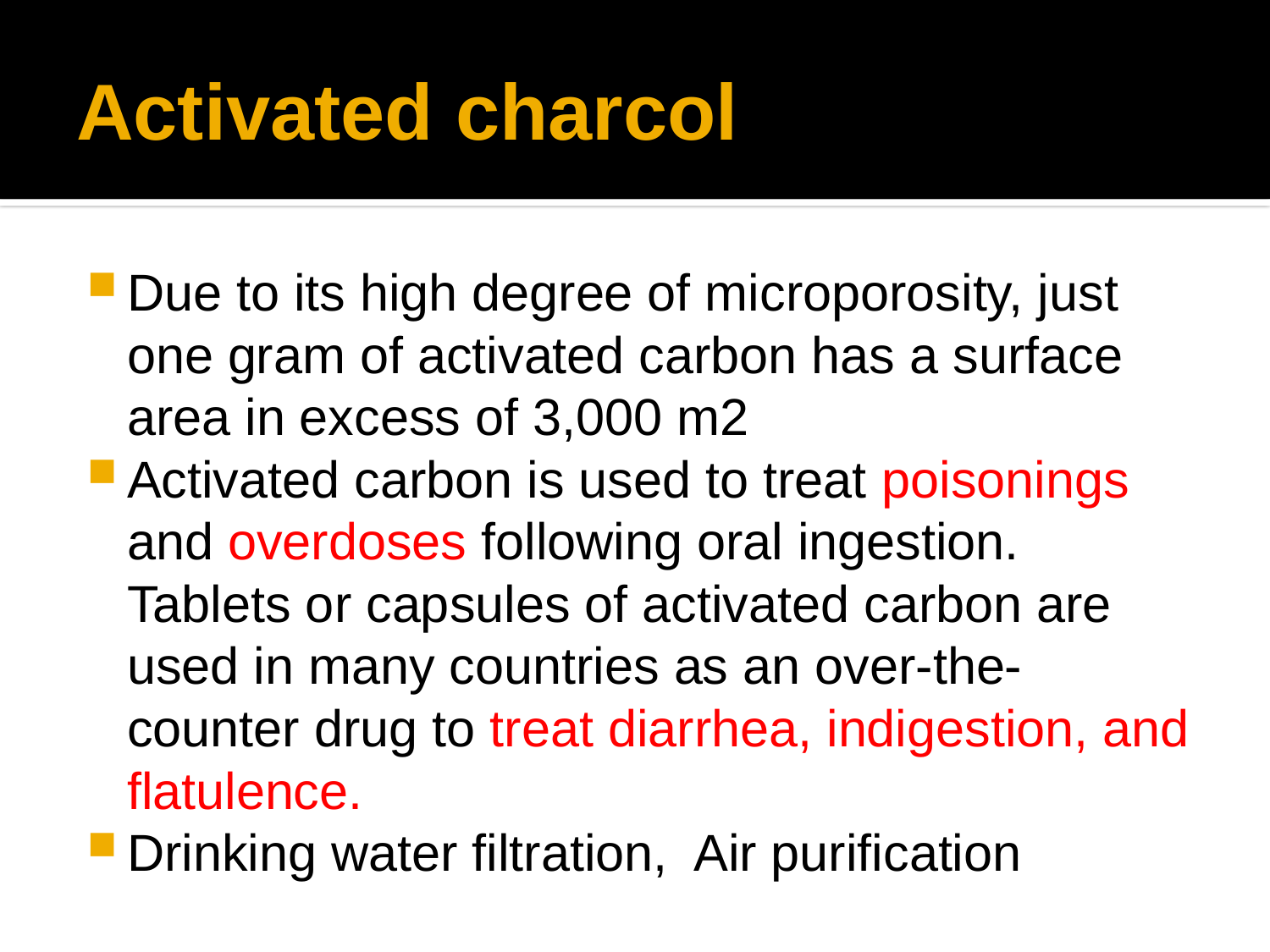

# Activated charcol
Due to its high degree of microporosity, just one gram of activated carbon has a surface area in excess of 3,000 m2
Activated carbon is used to treat poisonings and overdoses following oral ingestion. Tablets or capsules of activated carbon are used in many countries as an over-the-counter drug to treat diarrhea, indigestion, and flatulence.
Drinking water filtration,  Air purification